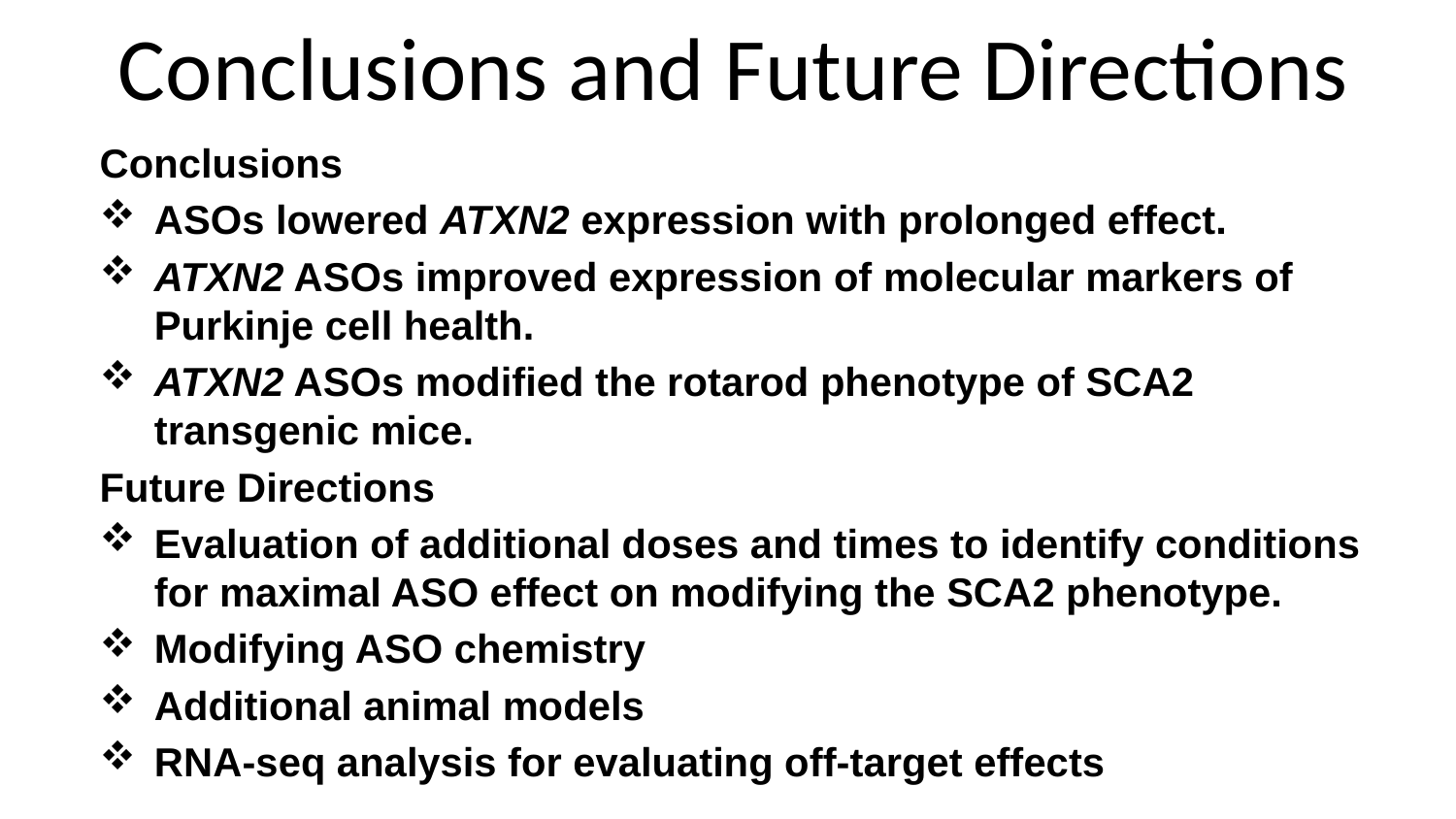

Conclusions and Future Directions
Conclusions
ASOs lowered ATXN2 expression with prolonged effect.
ATXN2 ASOs improved expression of molecular markers of Purkinje cell health.
ATXN2 ASOs modified the rotarod phenotype of SCA2 transgenic mice.
Future Directions
Evaluation of additional doses and times to identify conditions for maximal ASO effect on modifying the SCA2 phenotype.
Modifying ASO chemistry
Additional animal models
RNA-seq analysis for evaluating off-target effects